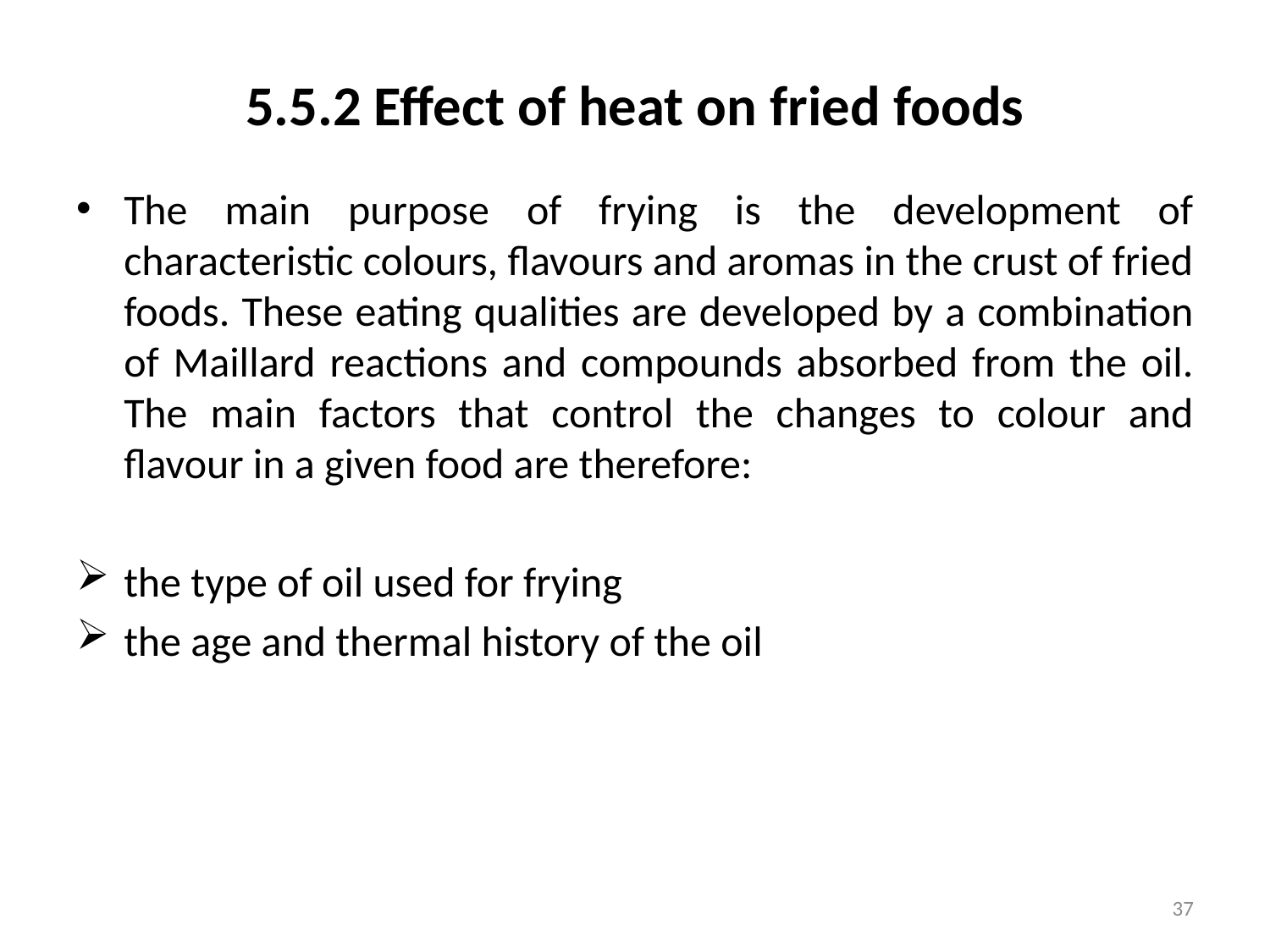

# 5.5.2 Effect of heat on fried foods
The main purpose of frying is the development of characteristic colours, flavours and aromas in the crust of fried foods. These eating qualities are developed by a combination of Maillard reactions and compounds absorbed from the oil. The main factors that control the changes to colour and flavour in a given food are therefore:

the type of oil used for frying
the age and thermal history of the oil
37